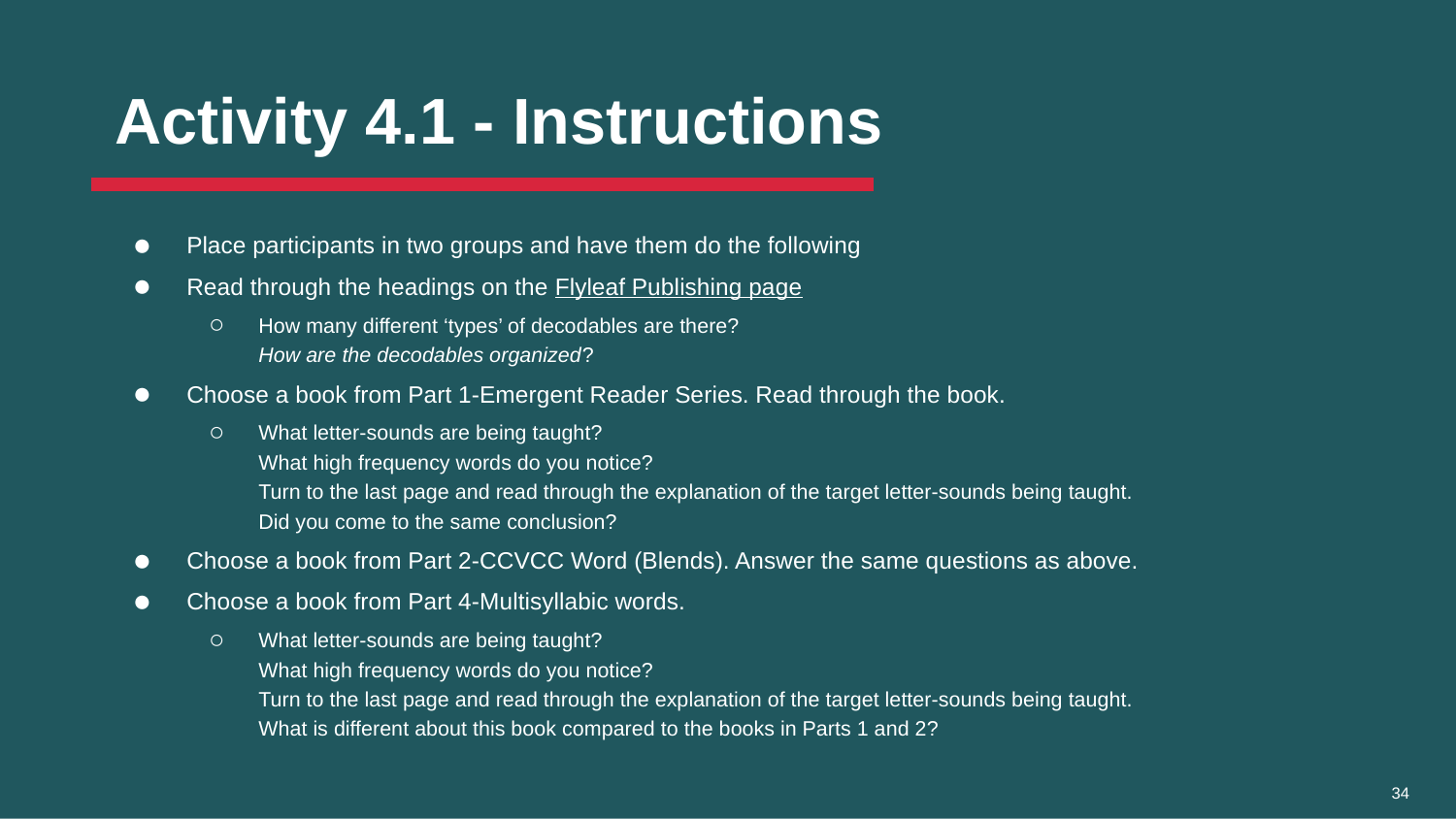

# Activity 4.1 - Instructions
Place participants in two groups and have them do the following
Read through the headings on the Flyleaf Publishing page
How many different ‘types’ of decodables are there?
How are the decodables organized?
Choose a book from Part 1-Emergent Reader Series. Read through the book.
What letter-sounds are being taught?  
What high frequency words do you notice? 
Turn to the last page and read through the explanation of the target letter-sounds being taught.
Did you come to the same conclusion?
Choose a book from Part 2-CCVCC Word (Blends). Answer the same questions as above.
Choose a book from Part 4-Multisyllabic words.
What letter-sounds are being taught?  
What high frequency words do you notice? 
Turn to the last page and read through the explanation of the target letter-sounds being taught. What is different about this book compared to the books in Parts 1 and 2?
34